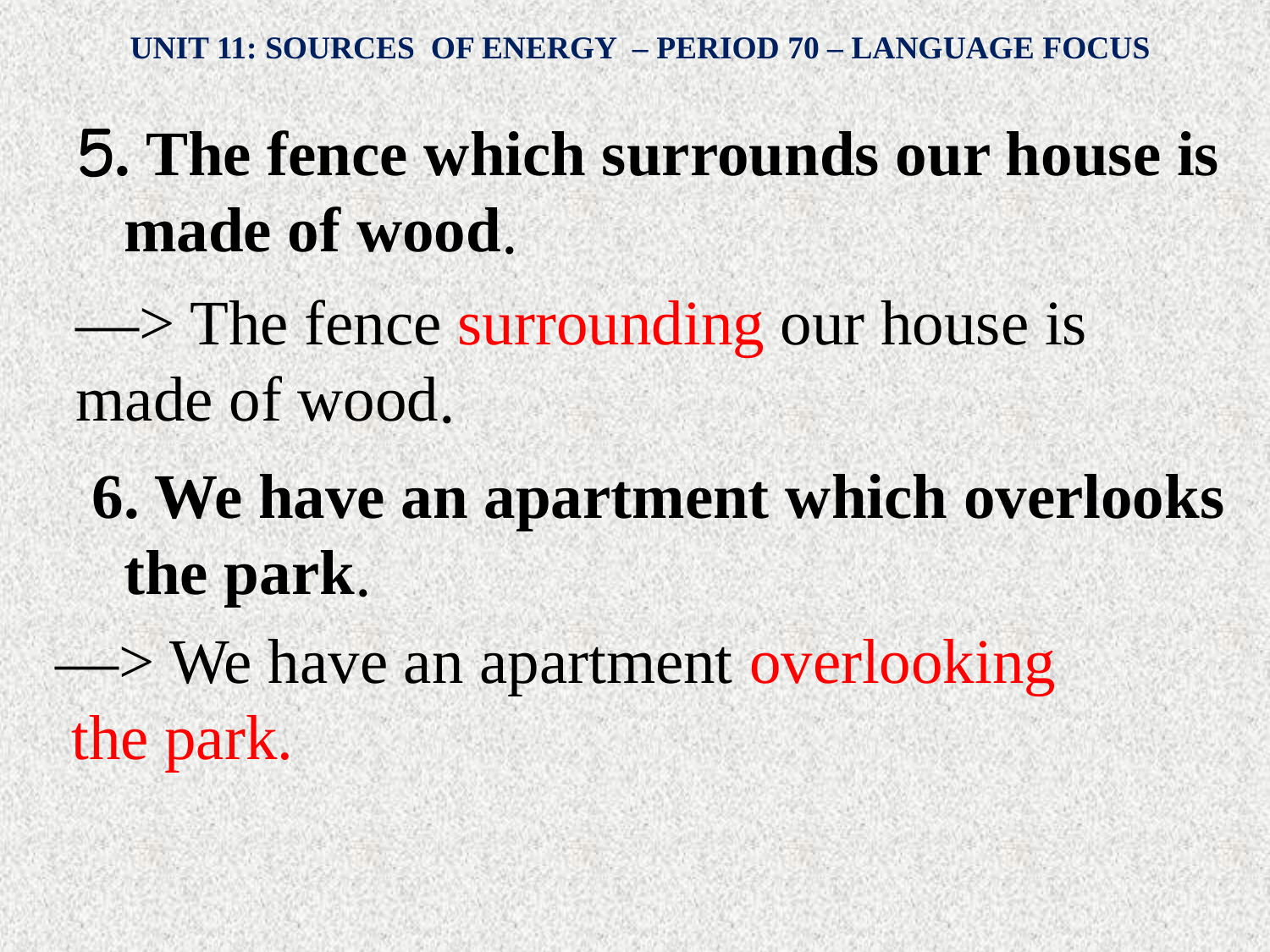

UNIT 11: SOURCES  OF ENERGY  – PERIOD 70 – LANGUAGE FOCUS
5. The fence which surrounds our house is made of wood.

 6. We have an apartment which overlooks the park.

—> The fence surrounding our house is made of wood.
—> We have an apartment overlooking
 the park.